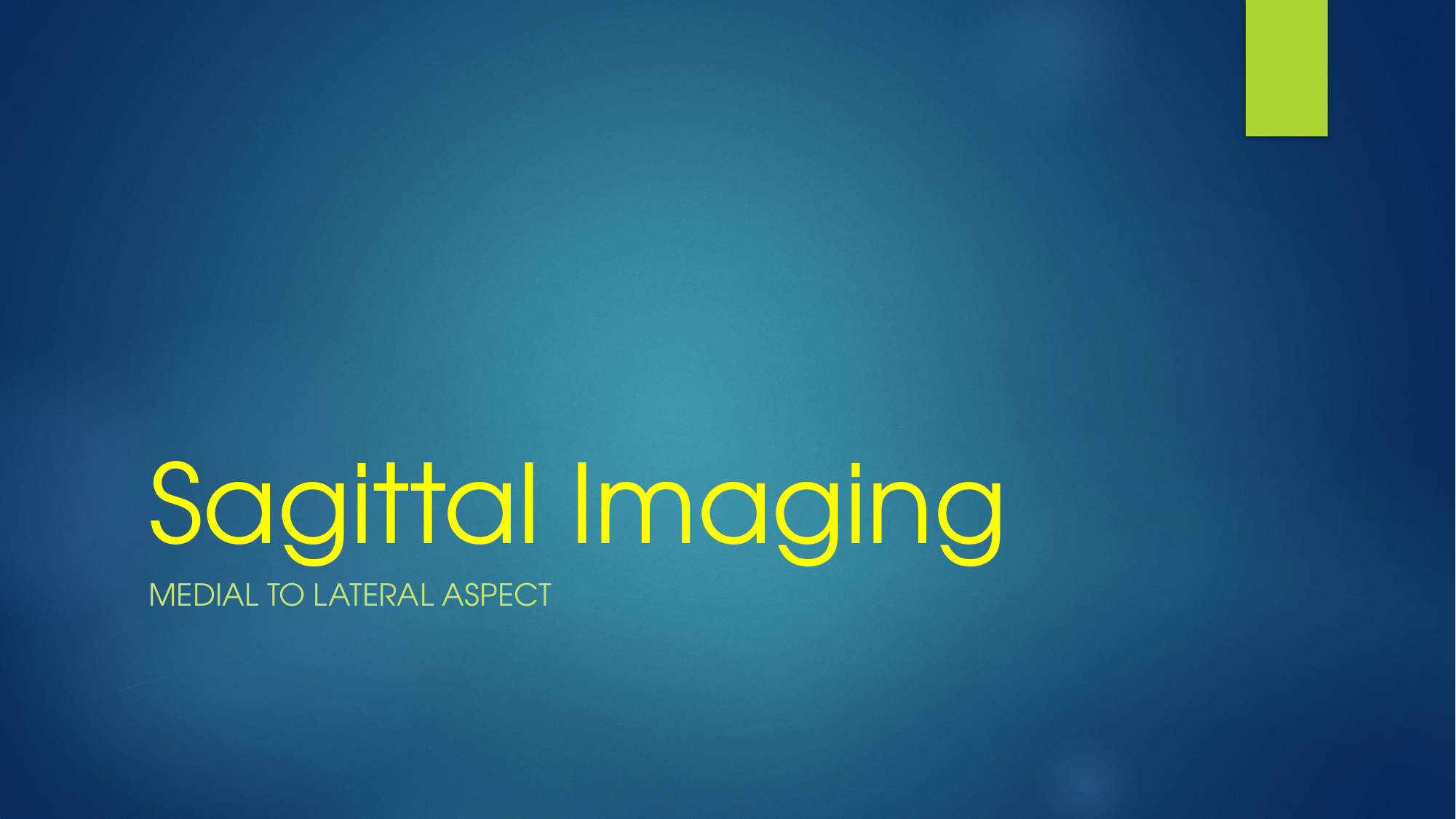

# Sagittal Imaging
Medial to Lateral aspect